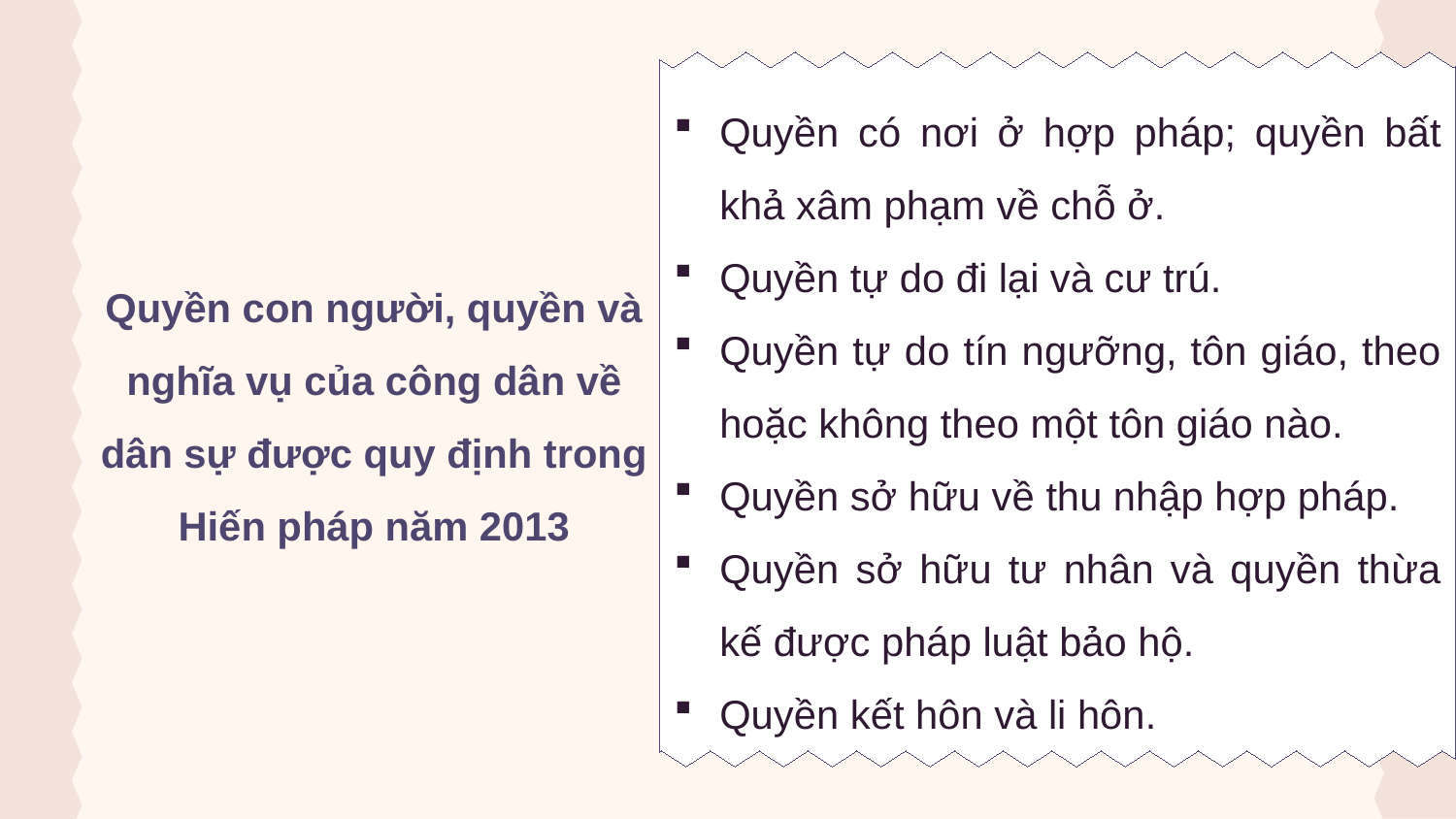

Quyền có nơi ở hợp pháp; quyền bất khả xâm phạm về chỗ ở.
Quyền tự do đi lại và cư trú.
Quyền tự do tín ngưỡng, tôn giáo, theo hoặc không theo một tôn giáo nào.
Quyền sở hữu về thu nhập hợp pháp.
Quyền sở hữu tư nhân và quyền thừa kế được pháp luật bảo hộ.
Quyền kết hôn và li hôn.
Quyền con người, quyền và nghĩa vụ của công dân về dân sự được quy định trong Hiến pháp năm 2013